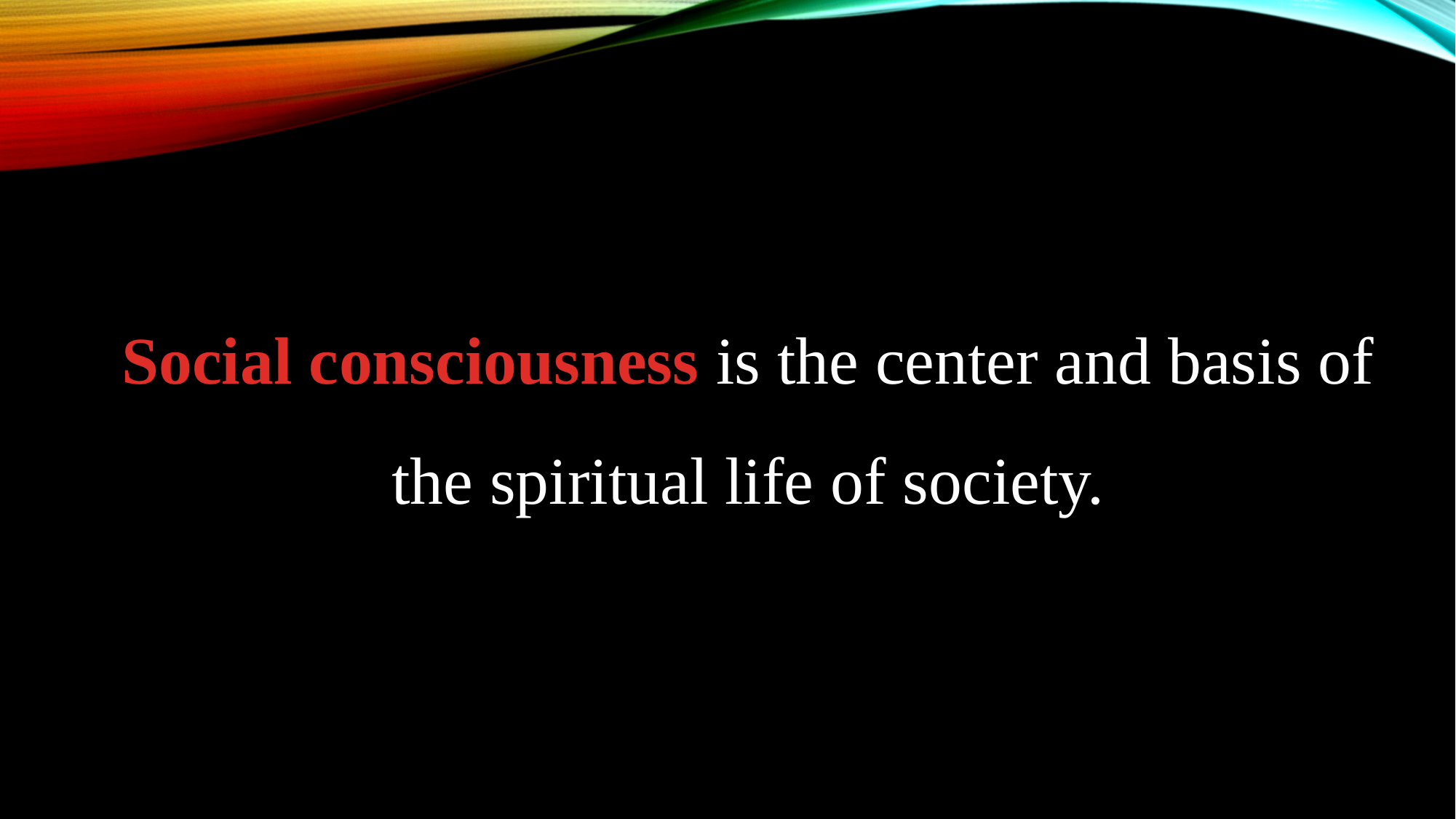

Social consciousness is the center and basis of the spiritual life of society.
#